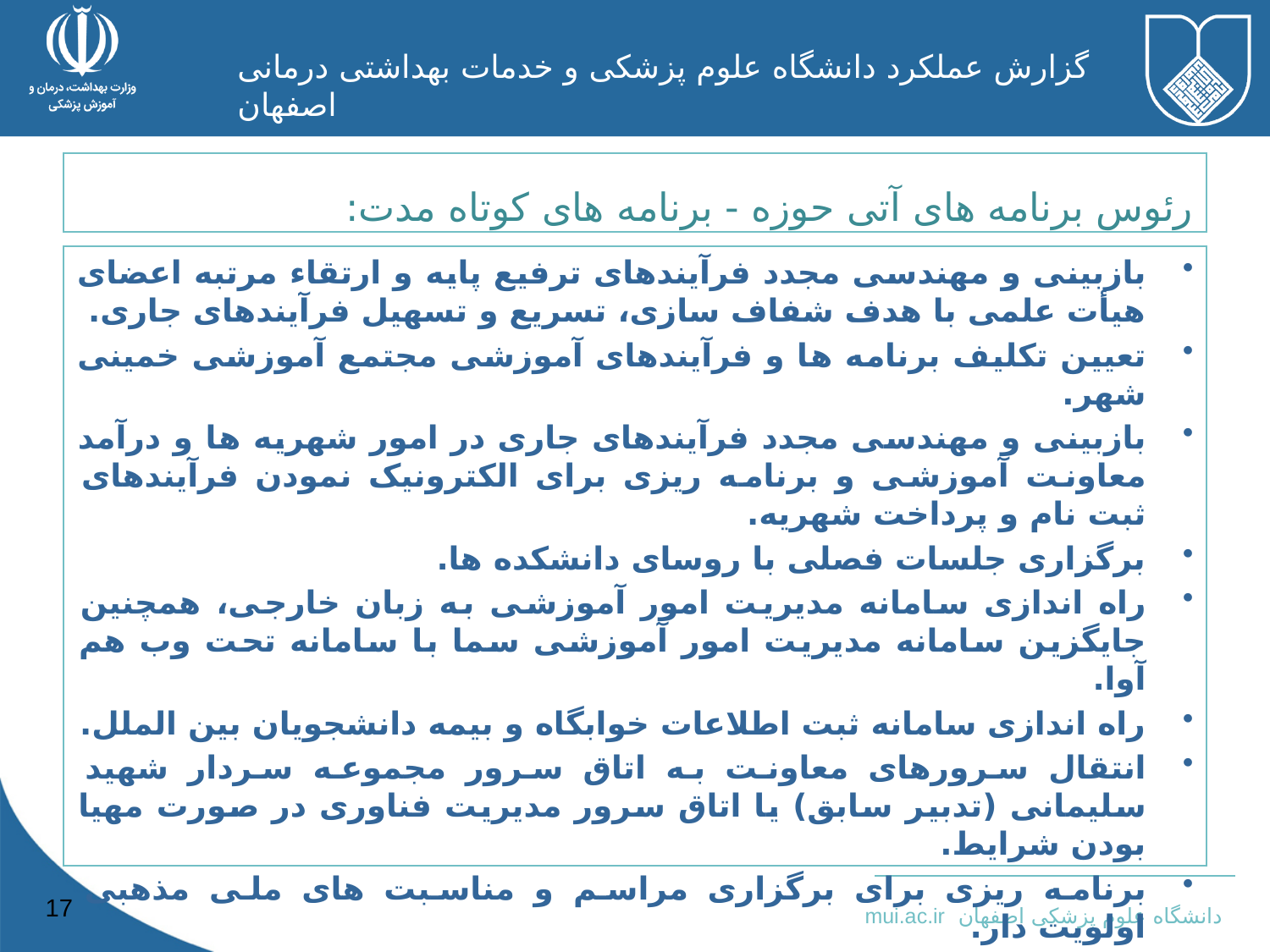

رئوس برنامه های آتی حوزه - برنامه های کوتاه مدت:

بازبینی و مهندسی مجدد فرآیندهای ترفیع پایه و ارتقاء مرتبه اعضای هیأت علمی با هدف شفاف سازی، تسریع و تسهیل فرآیندهای جاری.
تعیین تکلیف برنامه ها و فرآیندهای آموزشی مجتمع آموزشی خمینی شهر.
بازبینی و مهندسی مجدد فرآیندهای جاری در امور شهریه ها و درآمد معاونت آموزشی و برنامه ریزی برای الکترونیک نمودن فرآیندهای ثبت نام و پرداخت شهریه.
برگزاری جلسات فصلی با روسای دانشکده ها.
راه اندازی سامانه مدیریت امور آموزشی به زبان خارجی، همچنین جایگزین سامانه مدیریت امور آموزشی سما با سامانه تحت وب هم آوا.
راه اندازی سامانه ثبت اطلاعات خوابگاه و بیمه دانشجویان بین الملل.
انتقال سرورهای معاونت به اتاق سرور مجموعه سردار شهید سلیمانی (تدبیر سابق) یا اتاق سرور مدیریت فناوری در صورت مهیا بودن شرایط.
برنامه ریزی برای برگزاری مراسم و مناسبت های ملی مذهبی اولویت دار.
برنامه ریزی برای ارتقای رضایتمندی ارباب رجوع، کاهش زمان انتظار برای پاسخگویی به مراجعین، شفاف سازی فرآیندهای مرتبط با ارباب رجوع و ...

17